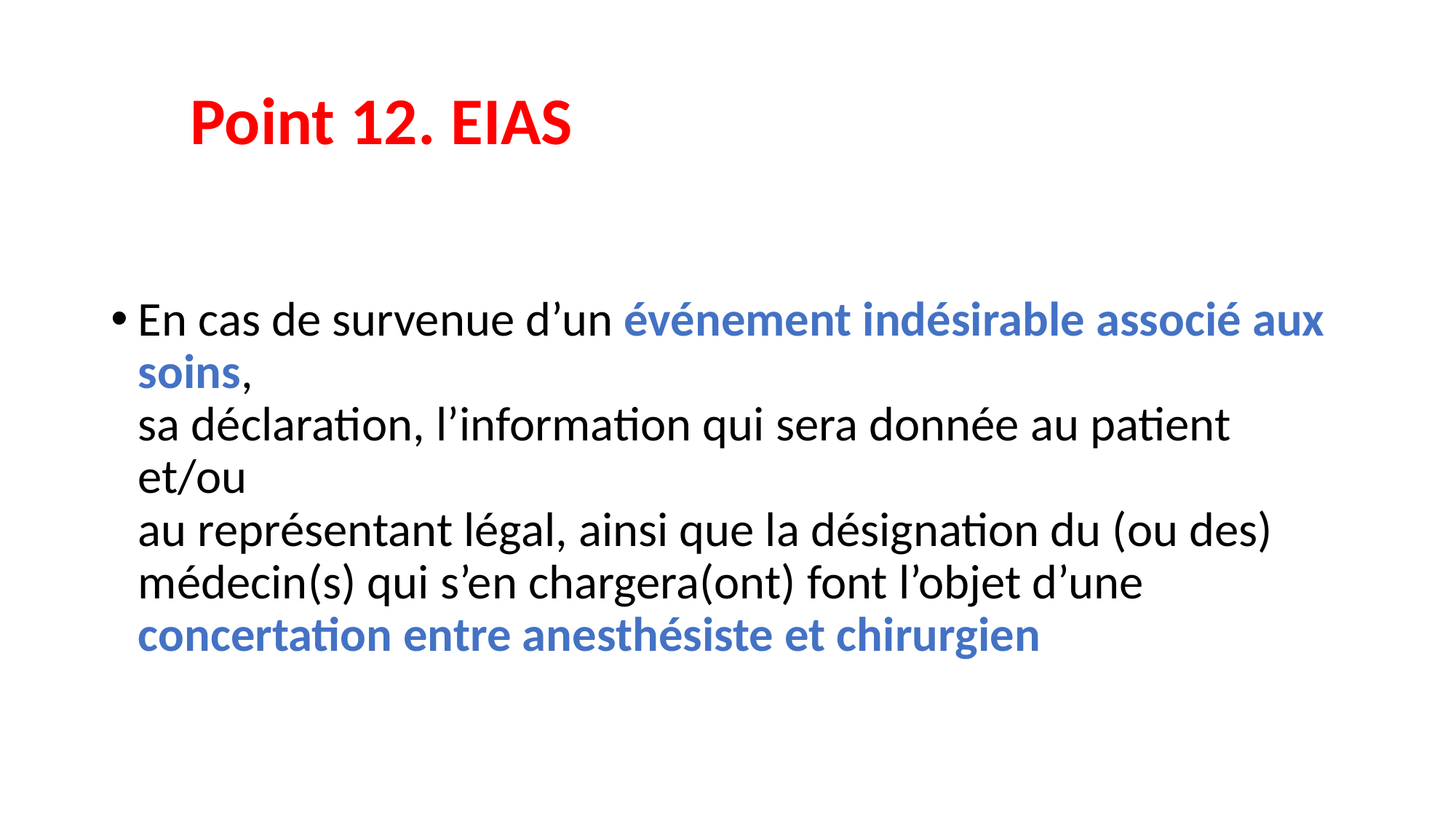

# Point 12. EIAS
En cas de survenue d’un événement indésirable associé aux soins,
sa déclaration, l’information qui sera donnée au patient et/ou
au représentant légal, ainsi que la désignation du (ou des) médecin(s) qui s’en chargera(ont) font l’objet d’une concertation entre anesthésiste et chirurgien